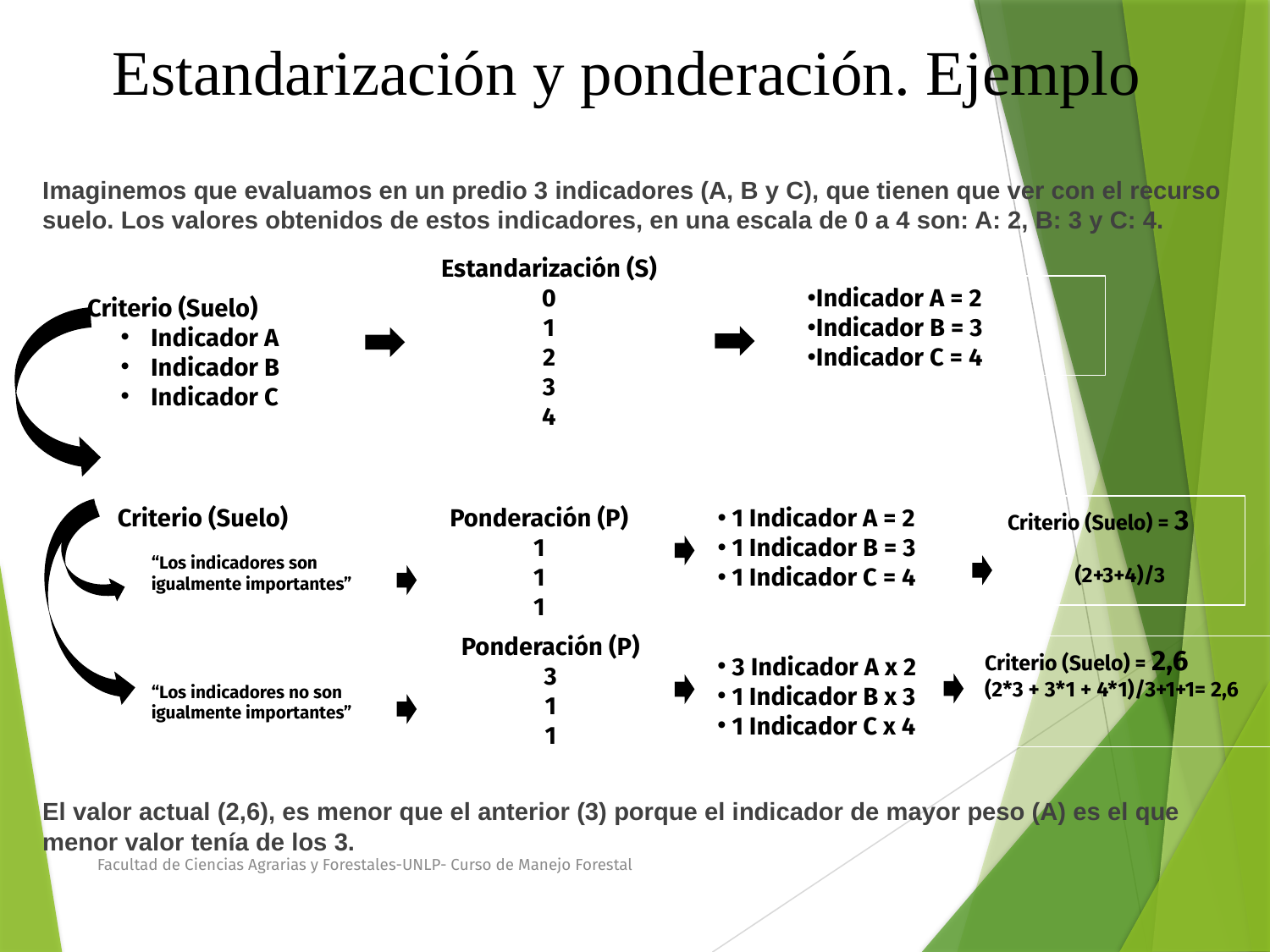

Estandarización y ponderación. Ejemplo
Imaginemos que evaluamos en un predio 3 indicadores (A, B y C), que tienen que ver con el recurso suelo. Los valores obtenidos de estos indicadores, en una escala de 0 a 4 son: A: 2, B: 3 y C: 4.

El valor actual (2,6), es menor que el anterior (3) porque el indicador de mayor peso (A) es el que menor valor tenía de los 3.

Estandarización (S)
0
1
2
3
4

Indicador A = 2
Indicador B = 3
Indicador C = 4
Criterio (Suelo)
Indicador A
Indicador B
Indicador C

Criterio (Suelo)
Ponderación (P)
1
1
1
 1 Indicador A = 2
 1 Indicador B = 3
 1 Indicador C = 4
Criterio (Suelo) = 3

(2+3+4)/3

“Los indicadores son igualmente importantes”

Ponderación (P)
3
1
1
Criterio (Suelo) = 2,6
(2*3 + 3*1 + 4*1)/3+1+1= 2,6
 3 Indicador A x 2
 1 Indicador B x 3
 1 Indicador C x 4

“Los indicadores no son igualmente importantes”

Facultad de Ciencias Agrarias y Forestales-UNLP- Curso de Manejo Forestal